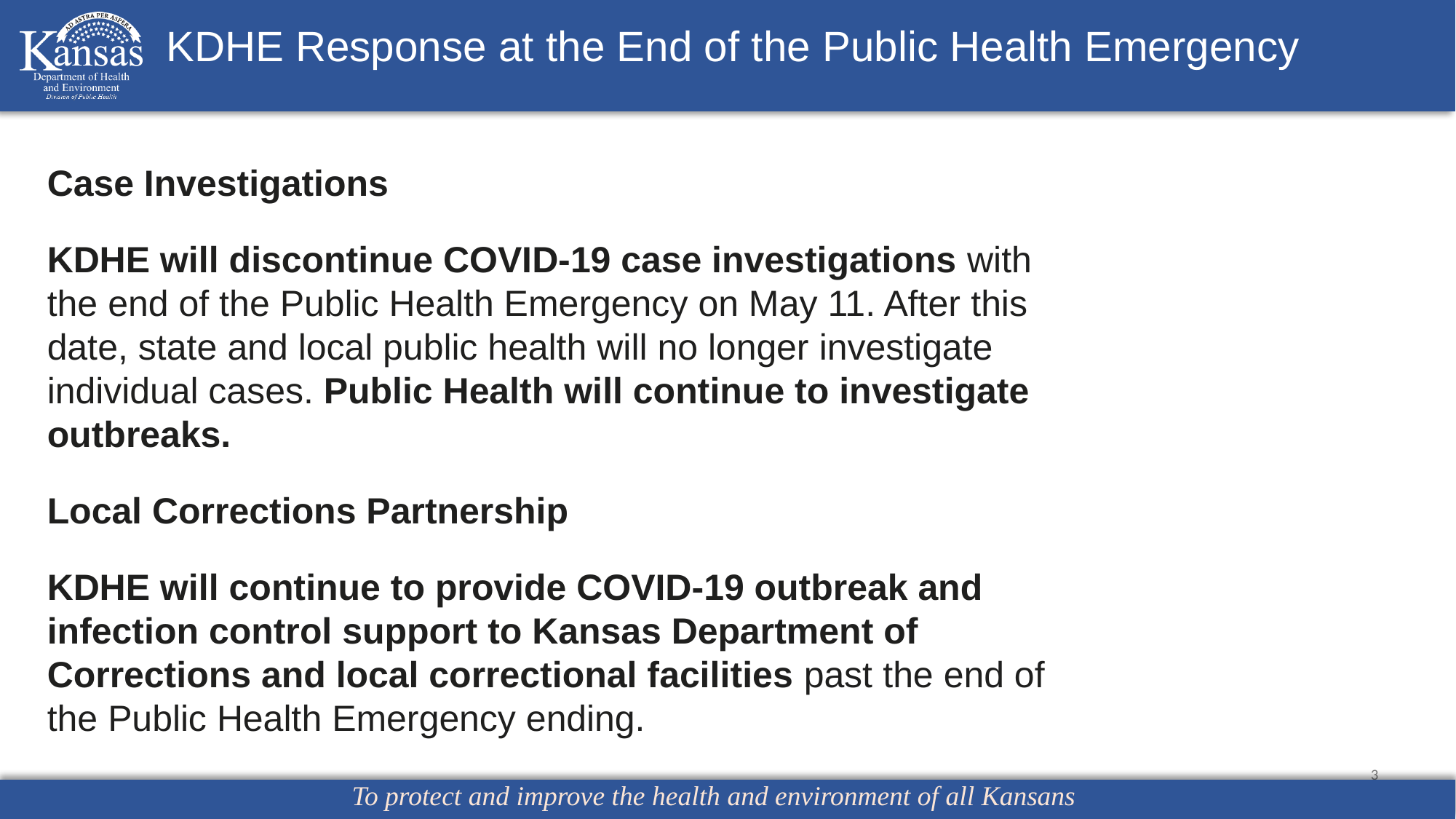

# KDHE Response at the End of the Public Health Emergency

Case Investigations

KDHE will discontinue COVID-19 case investigations with the end of the Public Health Emergency on May 11. After this date, state and local public health will no longer investigate individual cases. Public Health will continue to investigate outbreaks.

Local Corrections Partnership

KDHE will continue to provide COVID-19 outbreak and infection control support to Kansas Department of Corrections and local correctional facilities past the end of the Public Health Emergency ending.